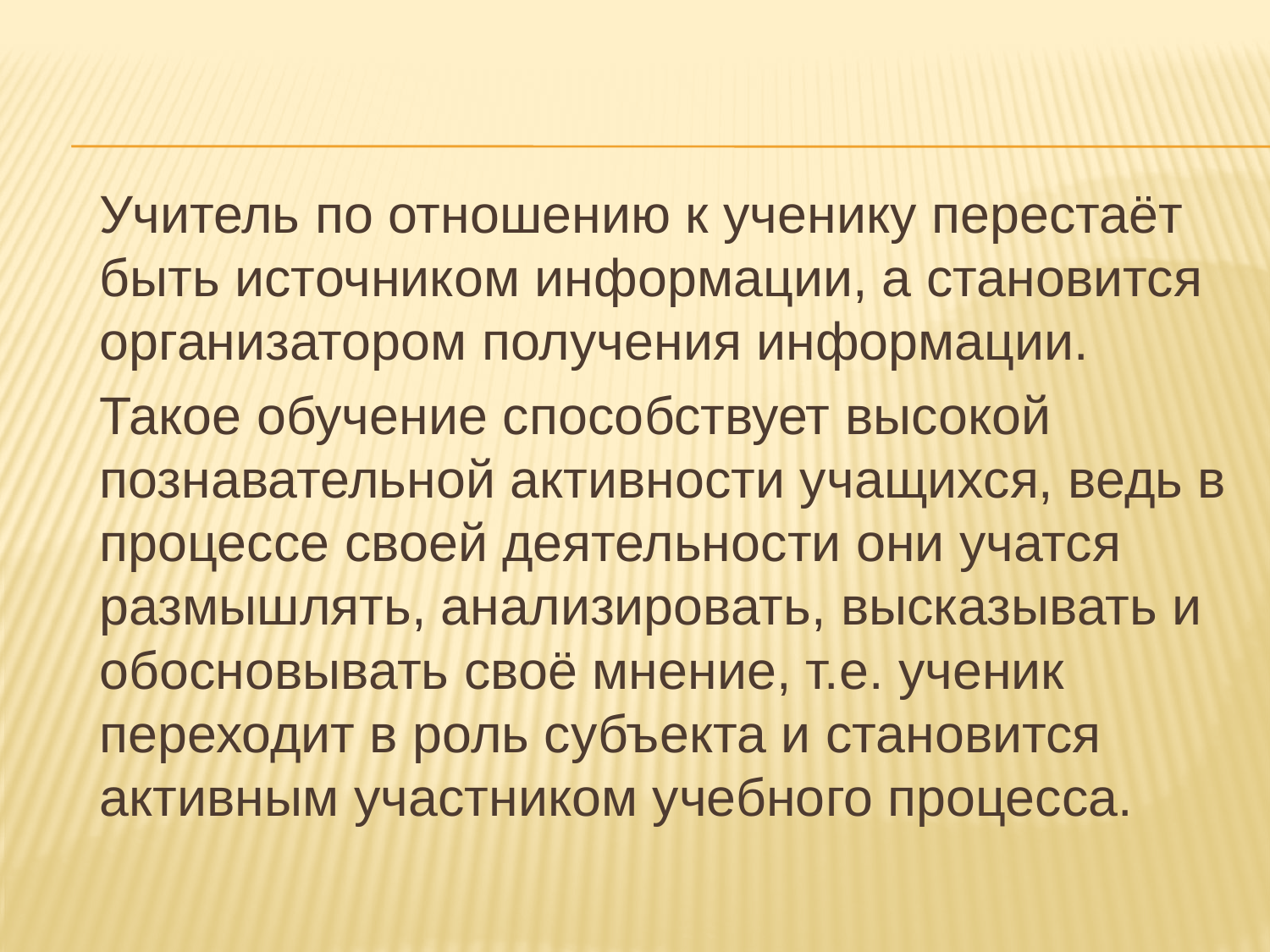

#

   Учитель по отношению к ученику перестаёт быть источником информации, а становится организатором получения информации.
   Такое обучение способствует высокой познавательной активности учащихся, ведь в процессе своей деятельности они учатся размышлять, анализировать, высказывать и обосновывать своё мнение, т.е. ученик переходит в роль субъекта и становится активным участником учебного процесса.